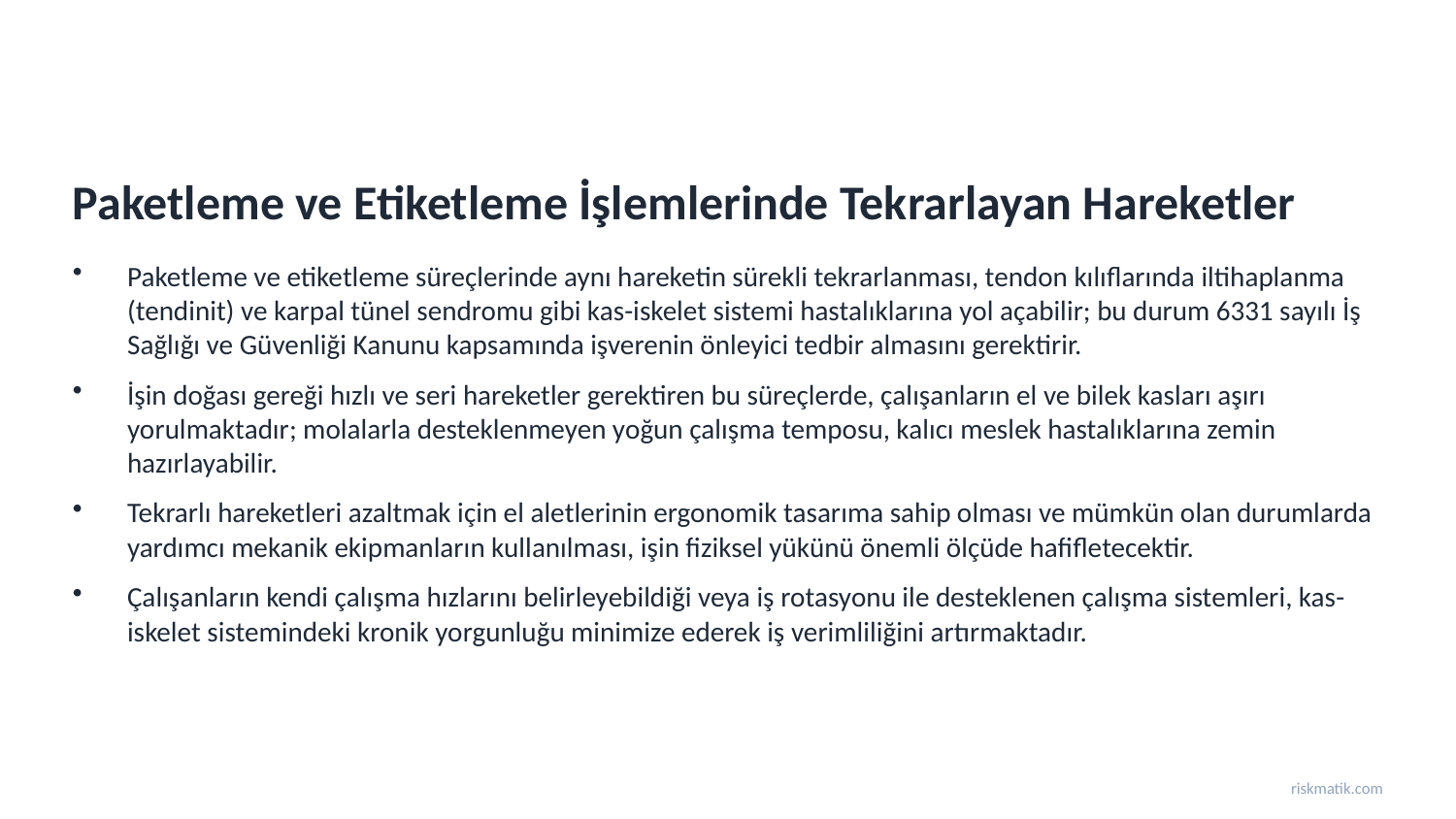

Paketleme ve Etiketleme İşlemlerinde Tekrarlayan Hareketler
Paketleme ve etiketleme süreçlerinde aynı hareketin sürekli tekrarlanması, tendon kılıflarında iltihaplanma (tendinit) ve karpal tünel sendromu gibi kas-iskelet sistemi hastalıklarına yol açabilir; bu durum 6331 sayılı İş Sağlığı ve Güvenliği Kanunu kapsamında işverenin önleyici tedbir almasını gerektirir.
İşin doğası gereği hızlı ve seri hareketler gerektiren bu süreçlerde, çalışanların el ve bilek kasları aşırı yorulmaktadır; molalarla desteklenmeyen yoğun çalışma temposu, kalıcı meslek hastalıklarına zemin hazırlayabilir.
Tekrarlı hareketleri azaltmak için el aletlerinin ergonomik tasarıma sahip olması ve mümkün olan durumlarda yardımcı mekanik ekipmanların kullanılması, işin fiziksel yükünü önemli ölçüde hafifletecektir.
Çalışanların kendi çalışma hızlarını belirleyebildiği veya iş rotasyonu ile desteklenen çalışma sistemleri, kas-iskelet sistemindeki kronik yorgunluğu minimize ederek iş verimliliğini artırmaktadır.
riskmatik.com